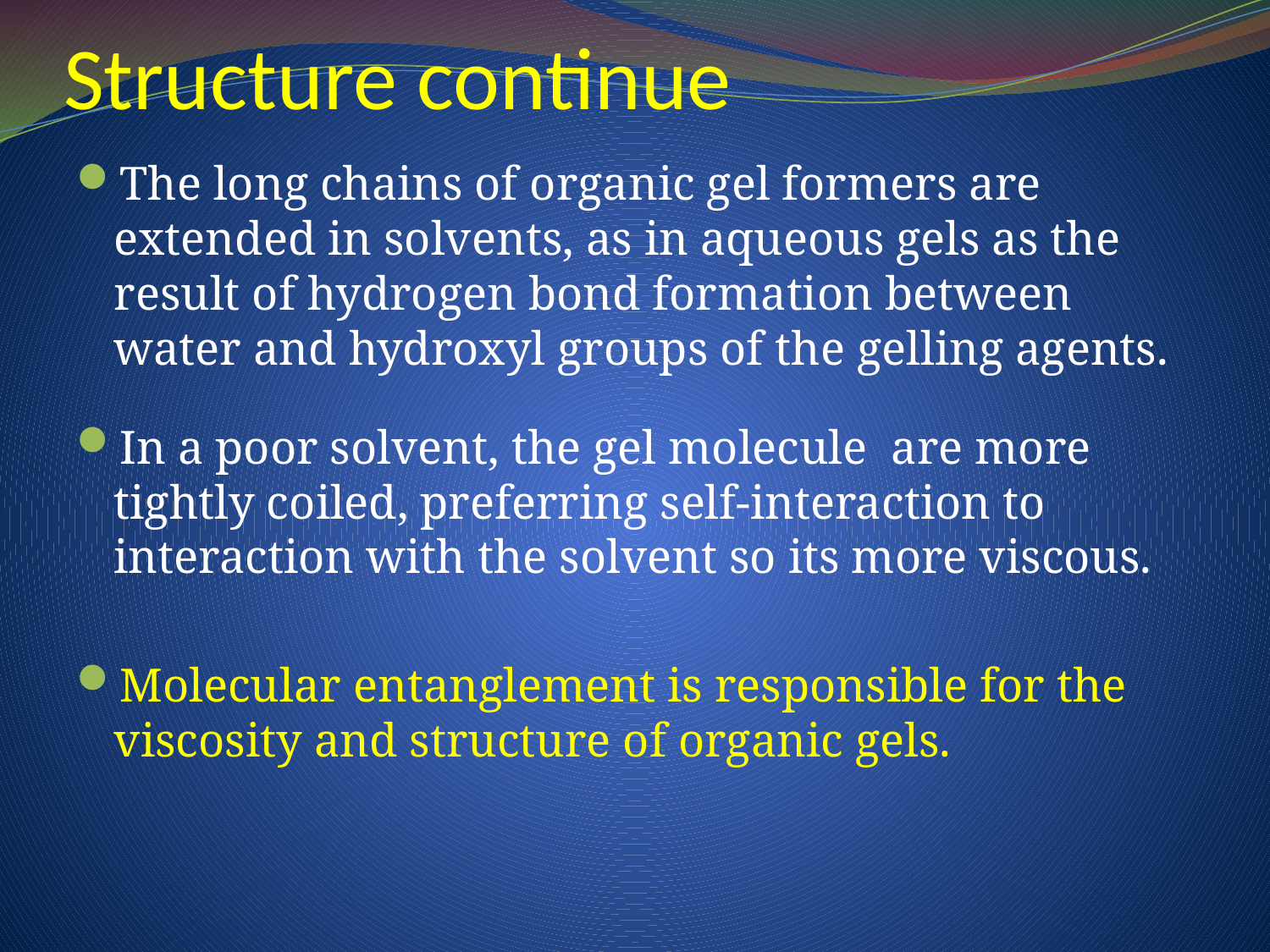

# Structure continue
The long chains of organic gel formers are extended in solvents, as in aqueous gels as the result of hydrogen bond formation between water and hydroxyl groups of the gelling agents.

In a poor solvent, the gel molecule  are more tightly coiled, preferring self-interaction to interaction with the solvent so its more viscous.

Molecular entanglement is responsible for the viscosity and structure of organic gels.